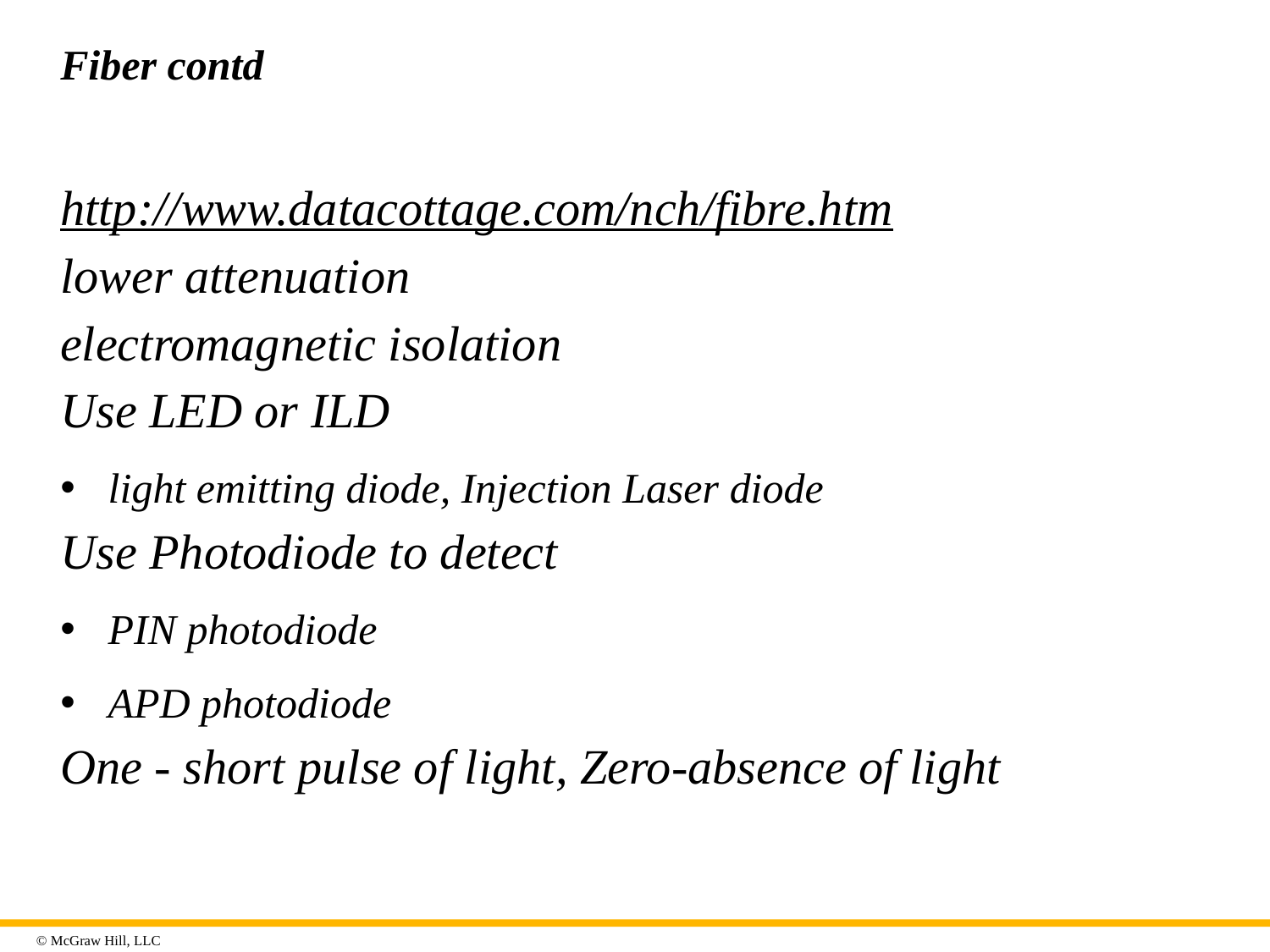

http://www.datacottage.com/nch/fibre.htm
lower attenuation
electromagnetic isolation
Use LED or ILD
light emitting diode, Injection Laser diode
Use Photodiode to detect
PIN photodiode
APD photodiode
One - short pulse of light, Zero-absence of light
Fiber contd